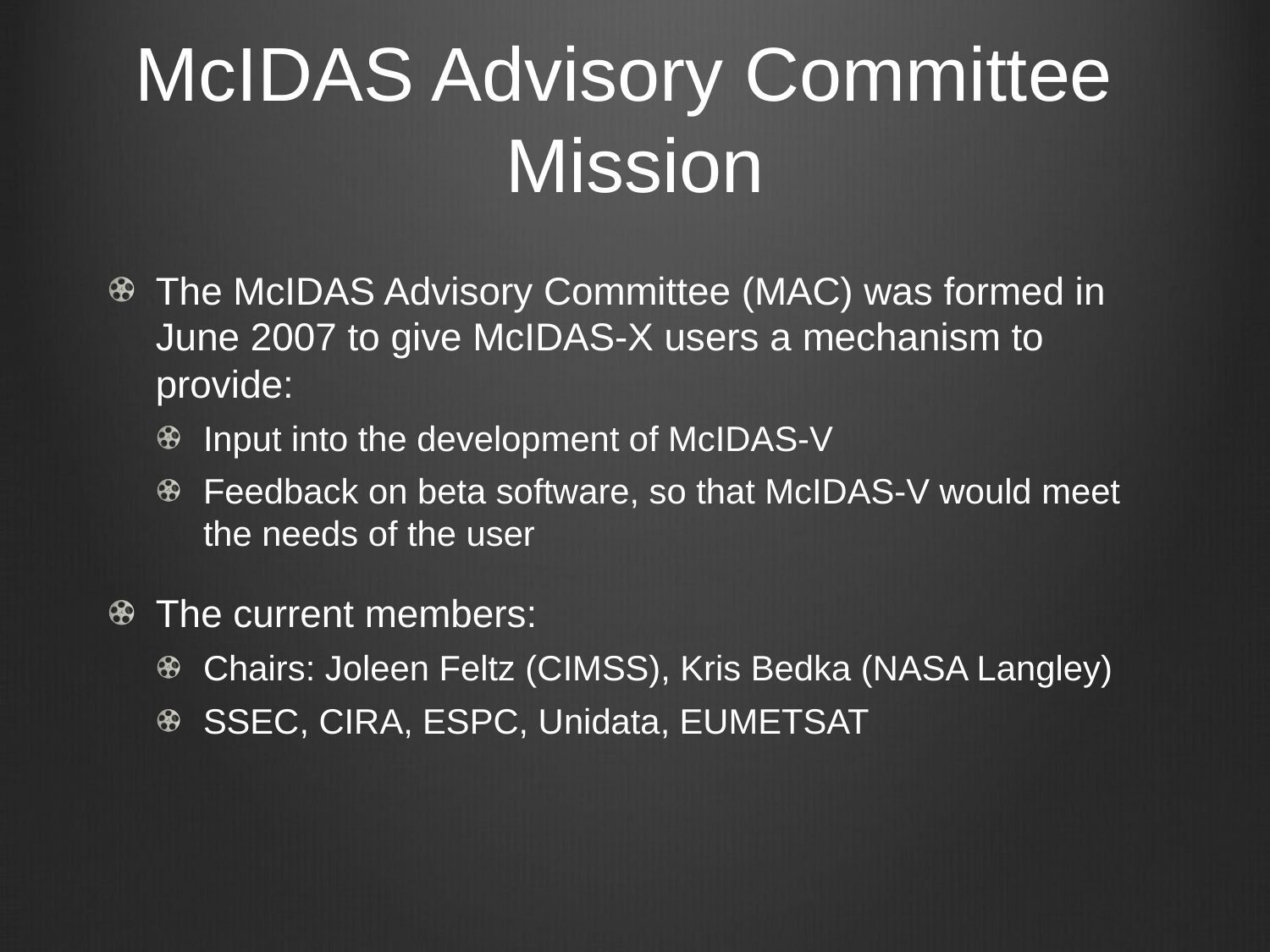

# McIDAS Advisory Committee Mission
The McIDAS Advisory Committee (MAC) was formed in June 2007 to give McIDAS-X users a mechanism to provide:
Input into the development of McIDAS-V
Feedback on beta software, so that McIDAS-V would meet the needs of the user
The current members:
Chairs: Joleen Feltz (CIMSS), Kris Bedka (NASA Langley)
SSEC, CIRA, ESPC, Unidata, EUMETSAT